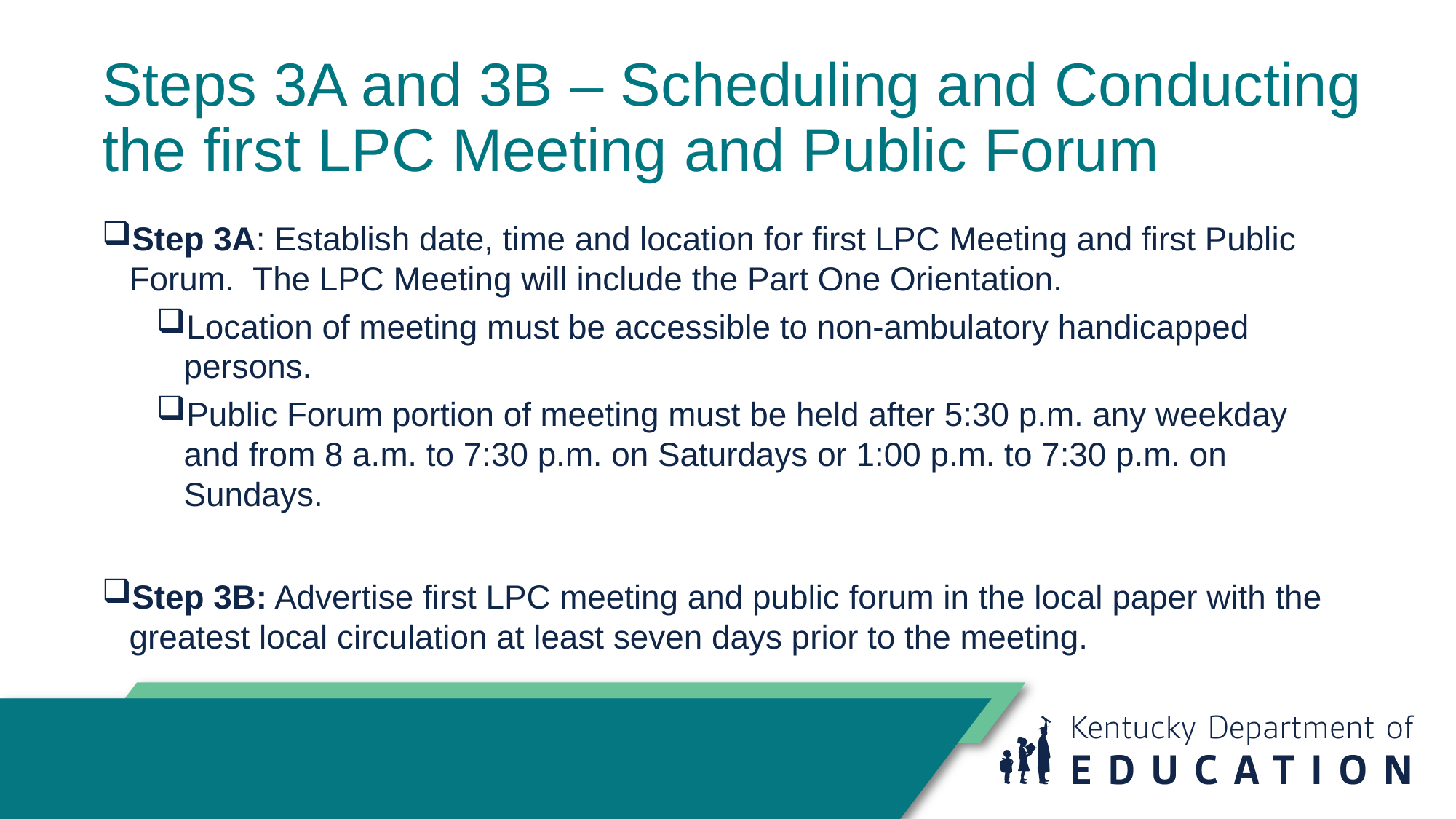

# Steps 3A and 3B – Scheduling and Conducting the first LPC Meeting and Public Forum
Step 3A: Establish date, time and location for first LPC Meeting and first Public Forum.  The LPC Meeting will include the Part One Orientation.
Location of meeting must be accessible to non-ambulatory handicapped persons.
Public Forum portion of meeting must be held after 5:30 p.m. any weekday and from 8 a.m. to 7:30 p.m. on Saturdays or 1:00 p.m. to 7:30 p.m. on Sundays.

Step 3B: Advertise first LPC meeting and public forum in the local paper with the greatest local circulation at least seven days prior to the meeting.